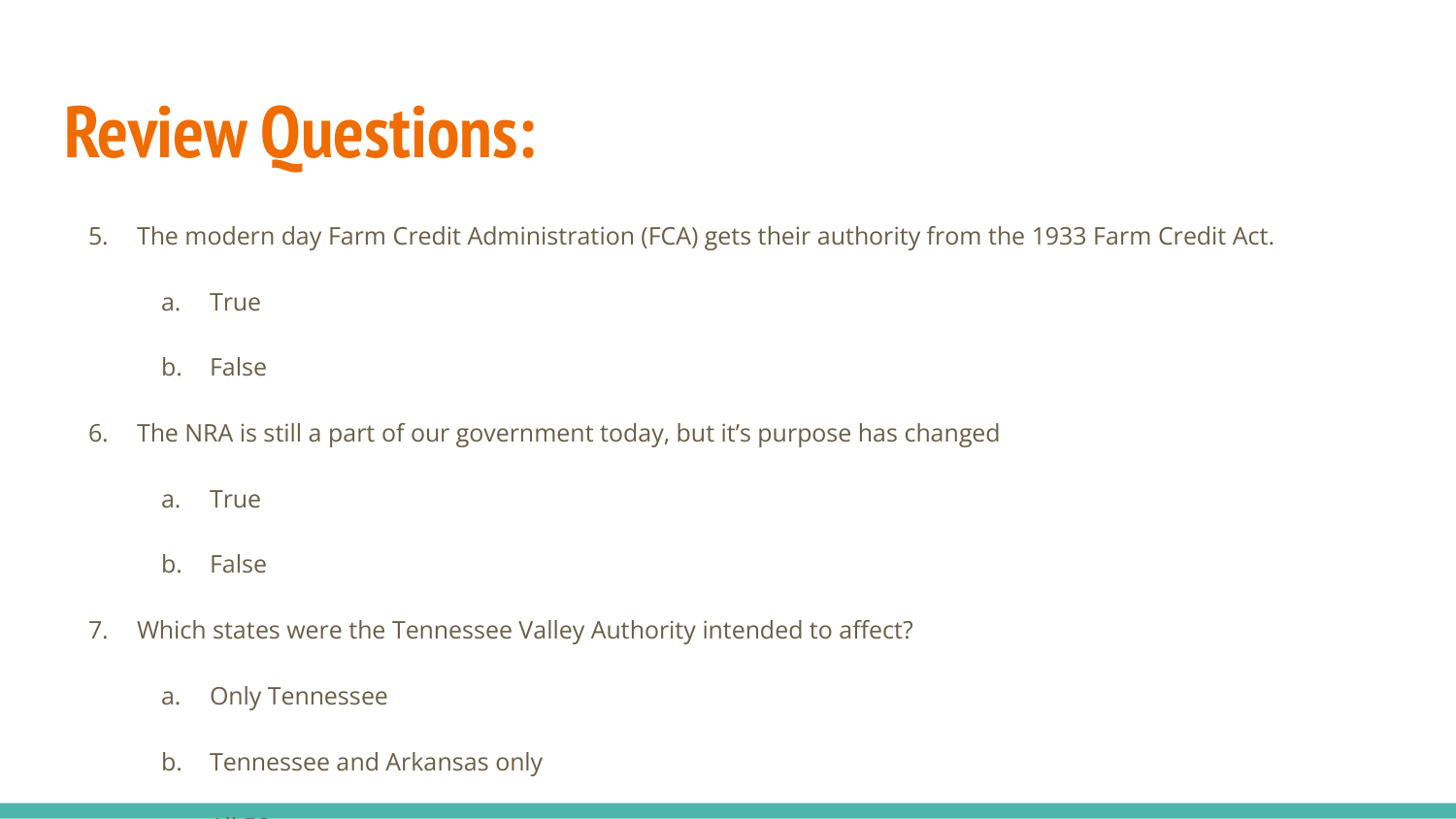

# Review Questions:
The modern day Farm Credit Administration (FCA) gets their authority from the 1933 Farm Credit Act.
True
False
The NRA is still a part of our government today, but it’s purpose has changed
True
False
Which states were the Tennessee Valley Authority intended to affect?
Only Tennessee
Tennessee and Arkansas only
All 50 states
Kentucky, Tennessee, Virginia, North Carolina, South Carolina, Georgia, Alabama, and Mississippi
When did the FDA get its earliest start?
1830 under Andrew Jackson
1862 under Abraham Lincoln
1930 under FDR
1945 under FDR